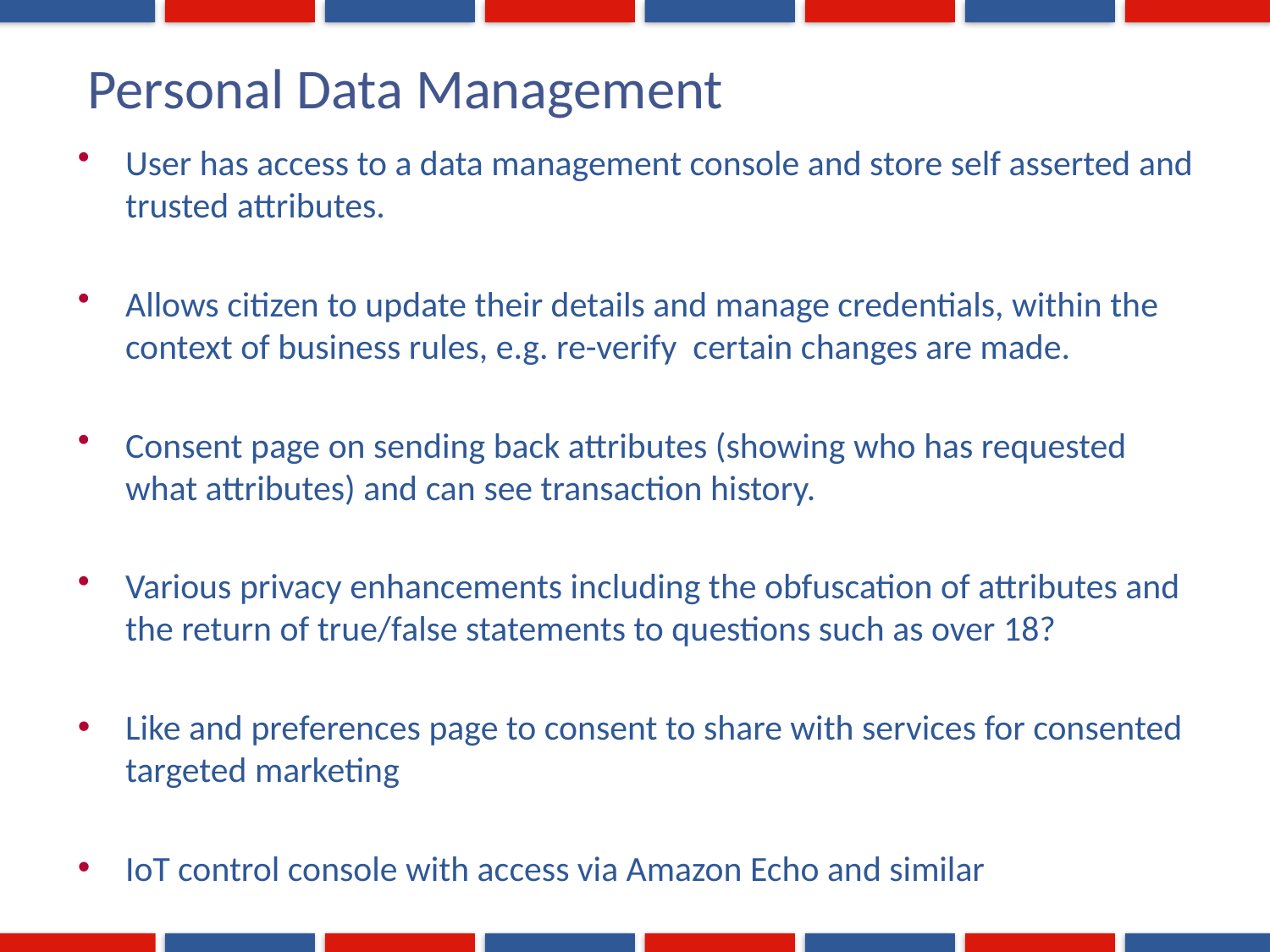

# Personal Data Management

User has access to a data management console and store self asserted and trusted attributes.

Allows citizen to update their details and manage credentials, within the context of business rules, e.g. re-verify  certain changes are made.

Consent page on sending back attributes (showing who has requested what attributes) and can see transaction history.

Various privacy enhancements including the obfuscation of attributes and the return of true/false statements to questions such as over 18?

Like and preferences page to consent to share with services for consented targeted marketing

IoT control console with access via Amazon Echo and similar